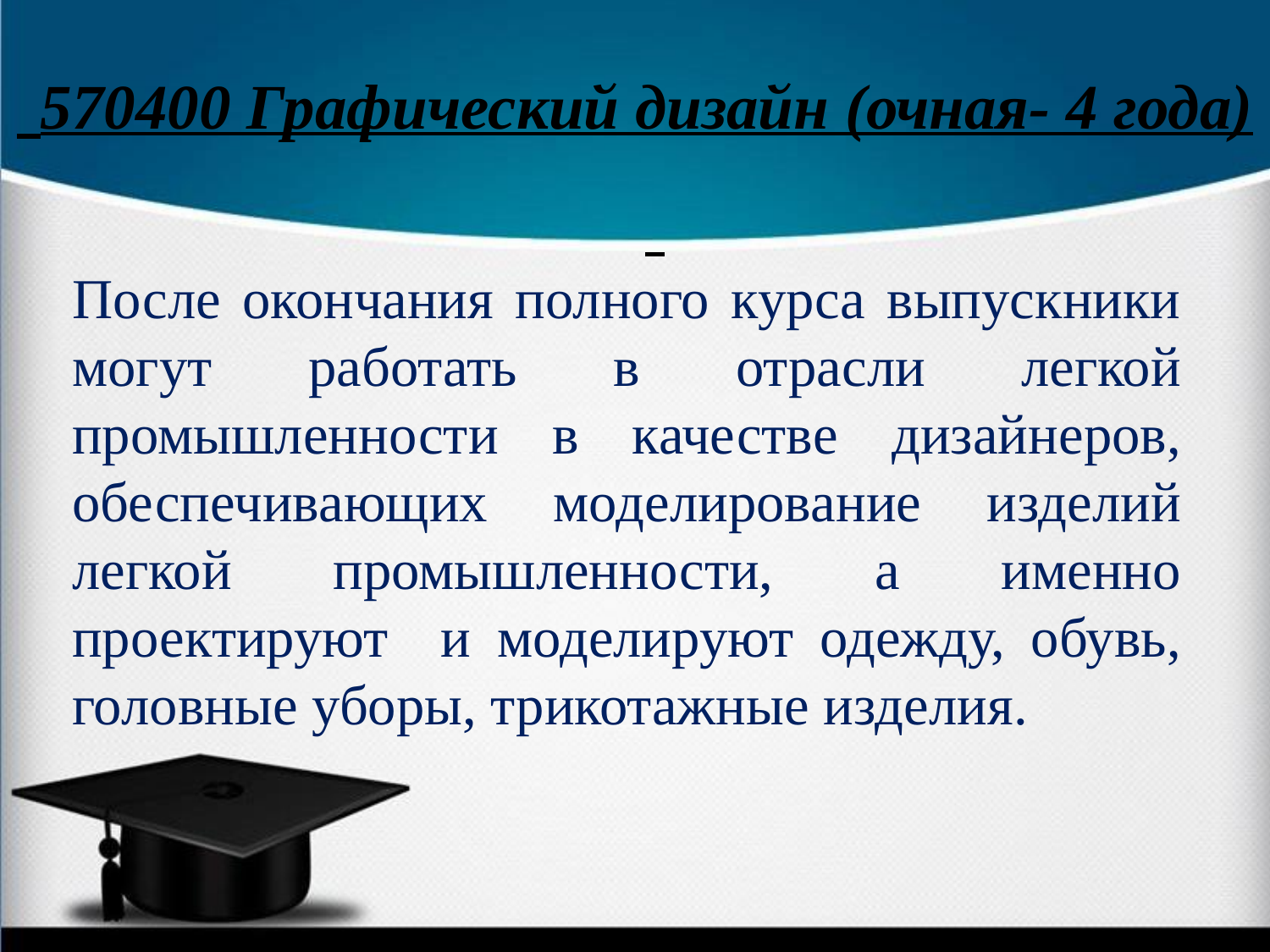

570400 Графический дизайн (очная- 4 года)
#
После окончания полного курса выпускники могут работать в отрасли легкой промышленности в качестве дизайнеров, обеспечивающих моделирование изделий легкой промышленности, а именно проектируют  и моделируют одежду, обувь, головные уборы, трикотажные изделия.